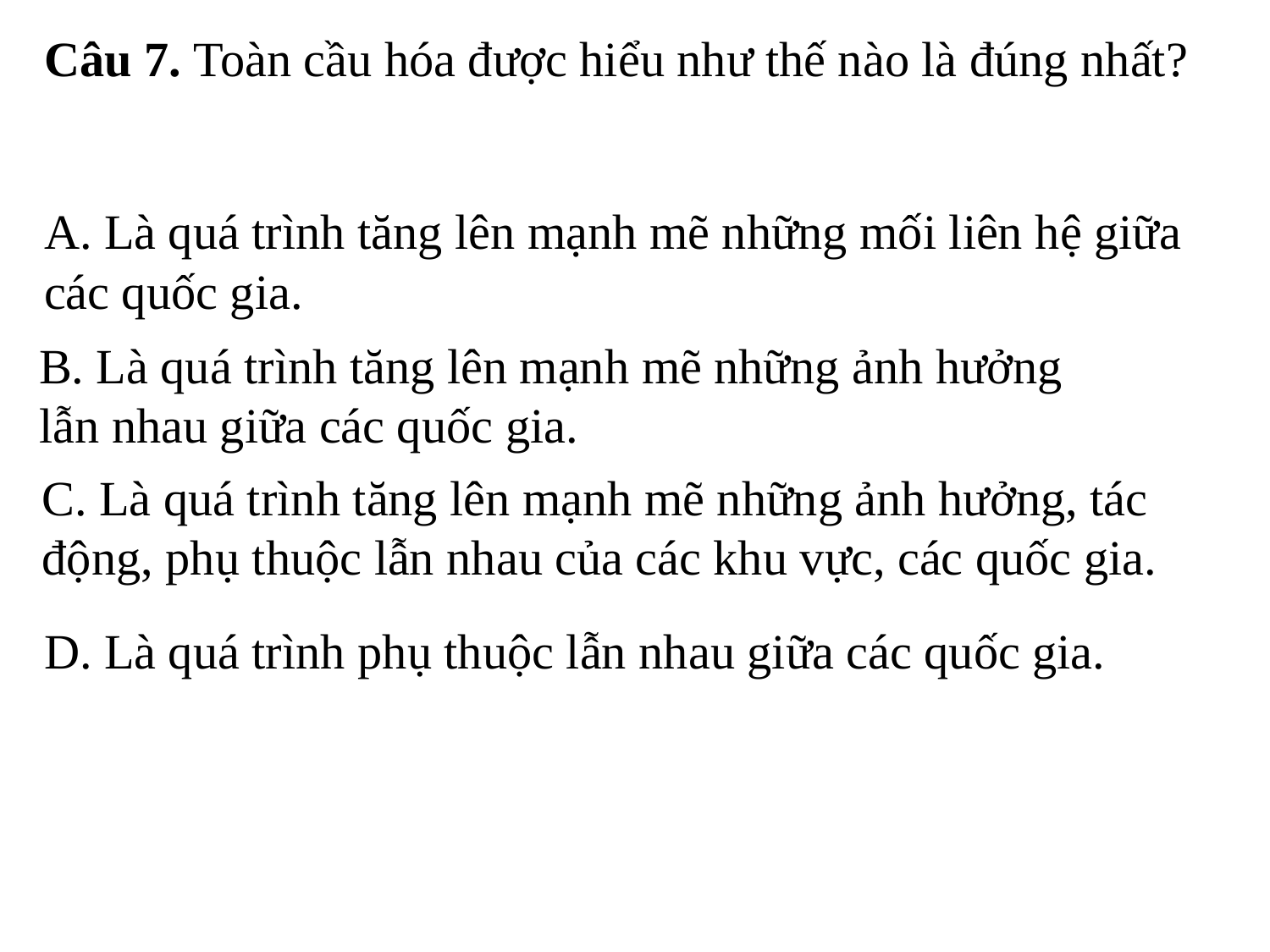

Câu 7. Toàn cầu hóa được hiểu như thế nào là đúng nhất?
A. Là quá trình tăng lên mạnh mẽ những mối liên hệ giữa các quốc gia.
B. Là quá trình tăng lên mạnh mẽ những ảnh hưởng lẫn nhau giữa các quốc gia.
C. Là quá trình tăng lên mạnh mẽ những ảnh hưởng, tác động, phụ thuộc lẫn nhau của các khu vực, các quốc gia.

D. Là quá trình phụ thuộc lẫn nhau giữa các quốc gia.